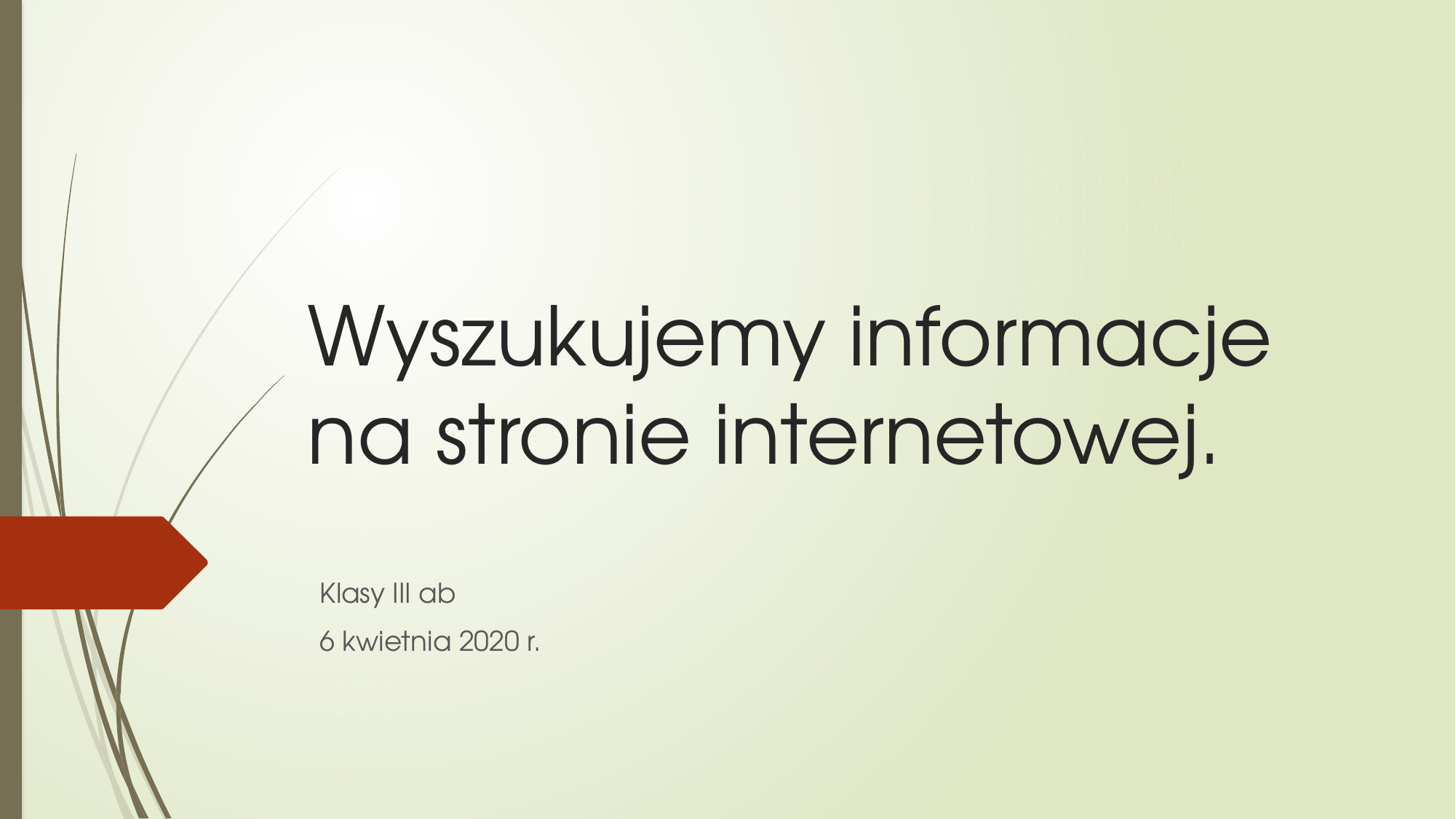

# Wyszukujemy informacje na stronie internetowej.
Klasy III ab
6 kwietnia 2020 r.